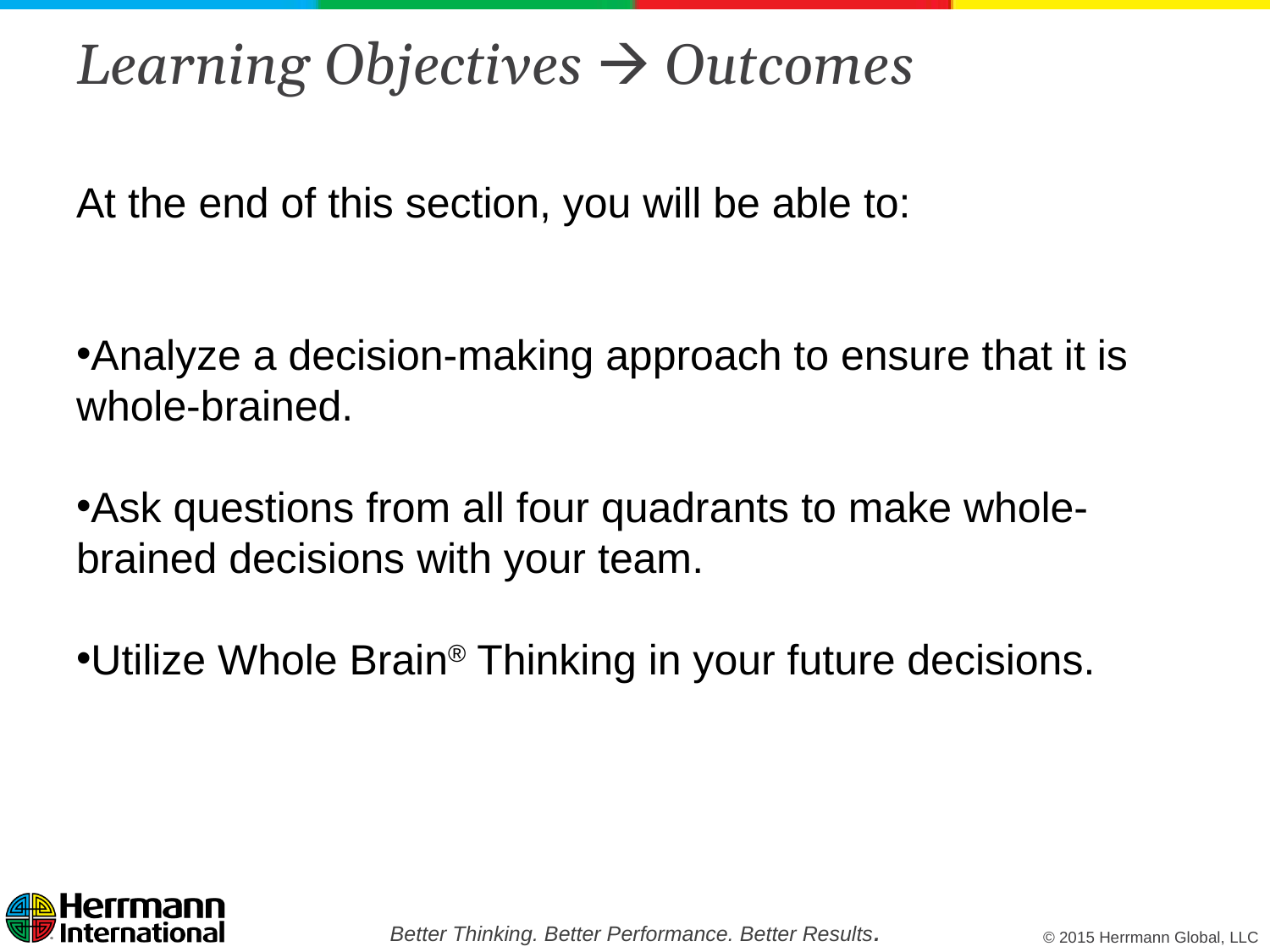

# Learning Objectives 🡪 Outcomes
At the end of this section, you will be able to:

Analyze a decision-making approach to ensure that it is whole-brained.

Ask questions from all four quadrants to make whole-brained decisions with your team.

Utilize Whole Brain® Thinking in your future decisions.